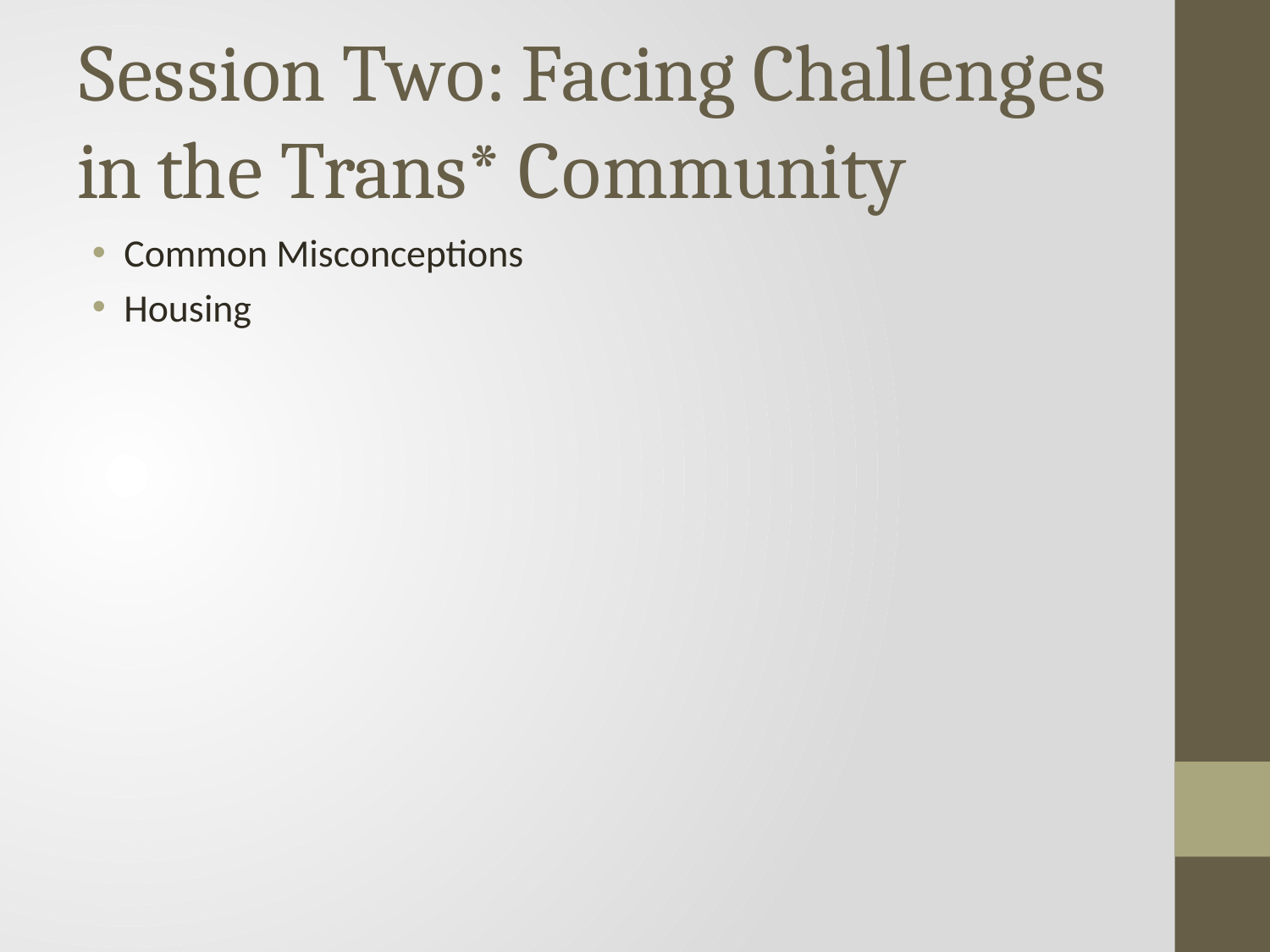

# Session Two: Facing Challenges in the Trans* Community
Common Misconceptions
Housing